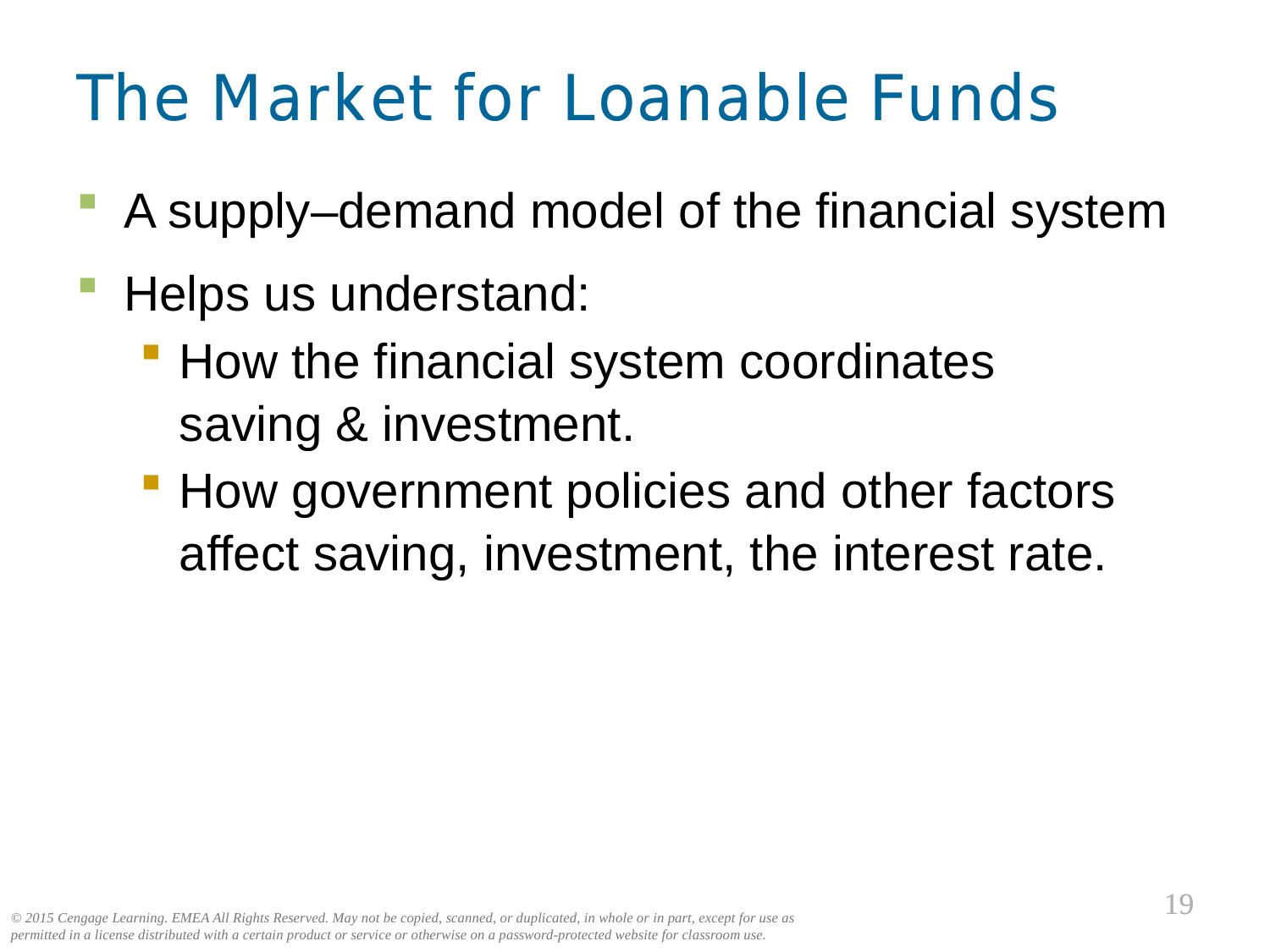

The Market for Loanable Funds
A supply–demand model of the financial system
Helps us understand:
How the financial system coordinates
saving & investment.
How government policies and other factors affect saving, investment, the interest rate.